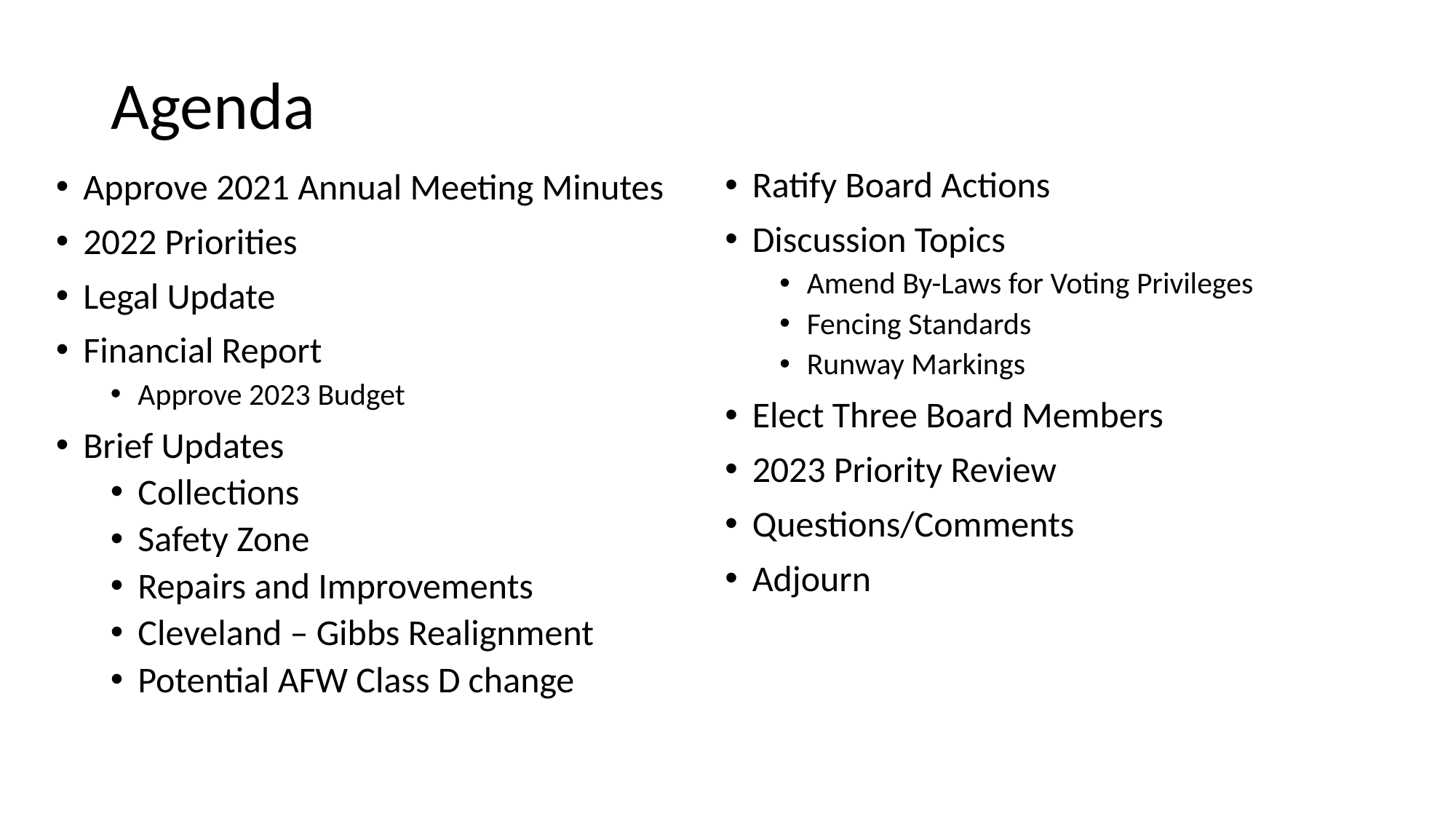

# Agenda
Ratify Board Actions
Discussion Topics
Amend By-Laws for Voting Privileges
Fencing Standards
Runway Markings
Elect Three Board Members
2023 Priority Review
Questions/Comments
Adjourn

Approve 2021 Annual Meeting Minutes
2022 Priorities
Legal Update
Financial Report
Approve 2023 Budget
Brief Updates
Collections
Safety Zone
Repairs and Improvements
Cleveland – Gibbs Realignment
Potential AFW Class D change